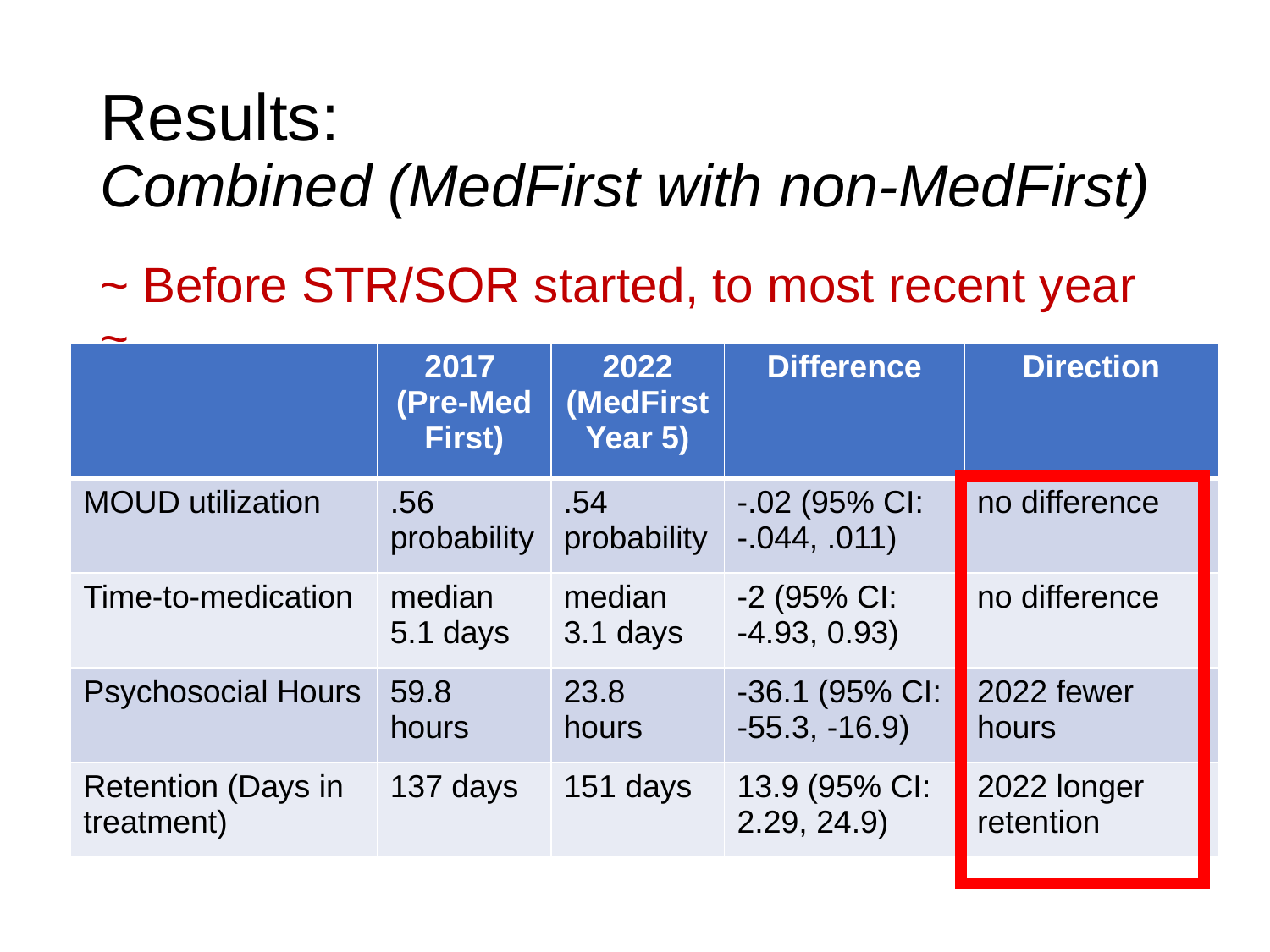

# Results: Combined (MedFirst with non-MedFirst)
~ Before STR/SOR started, to most recent year ~

|  | 2017 (Pre-Med First) | 2022 (MedFirst Year 5) | Difference | Direction |
| --- | --- | --- | --- | --- |
| MOUD utilization | .56 probability | .54 probability | -.02 (95% CI: -.044, .011) | no difference |
| Time-to-medication | median 5.1 days | median 3.1 days | -2 (95% CI: -4.93, 0.93) | no difference |
| Psychosocial Hours | 59.8 hours | 23.8 hours | -36.1 (95% CI: -55.3, -16.9) | 2022 fewer hours |
| Retention (Days in treatment) | 137 days | 151 days | 13.9 (95% CI: 2.29, 24.9) | 2022 longer retention |